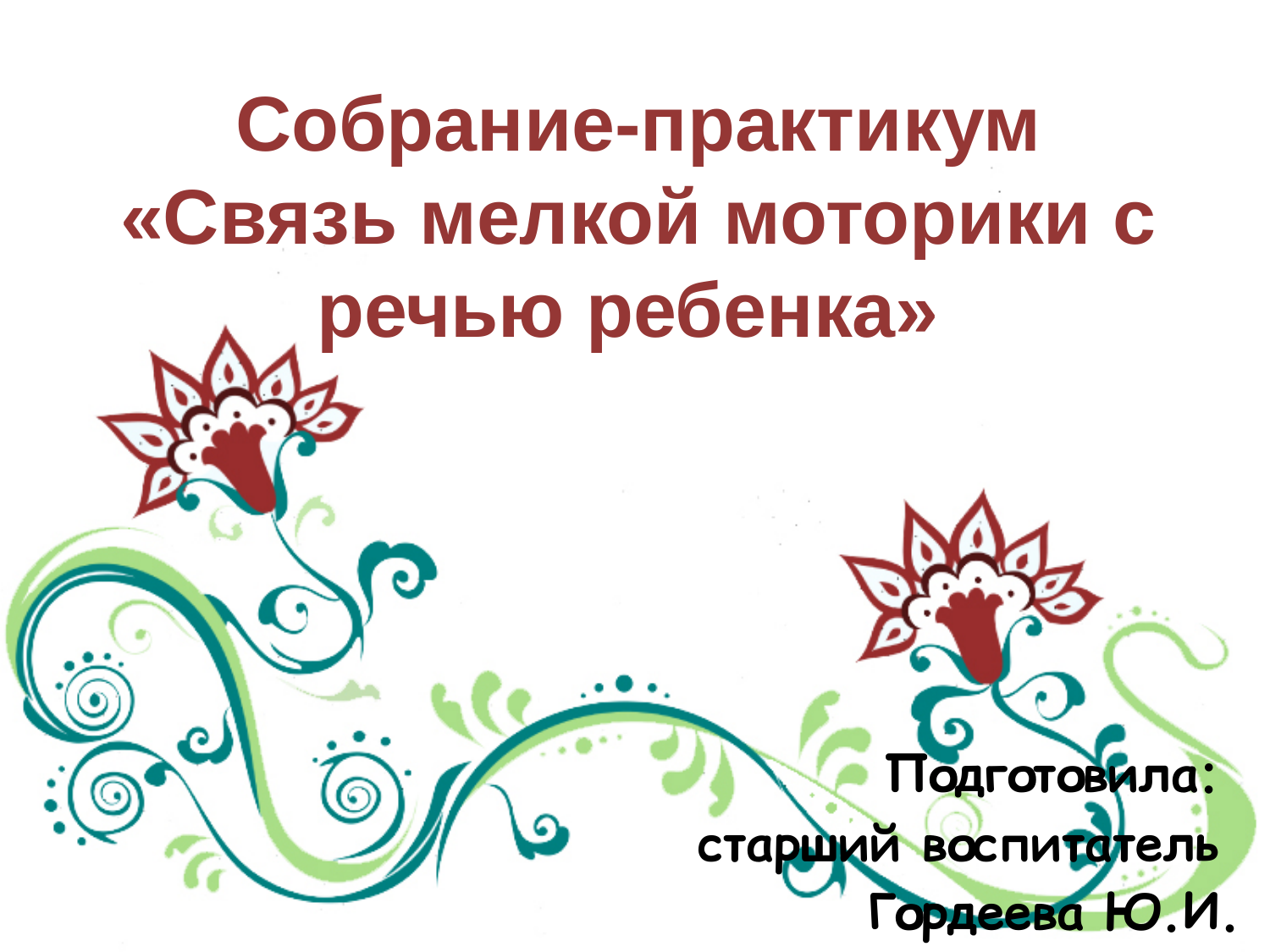

# Собрание-практикум «Связь мелкой моторики с речью ребенка»
Подготовила:
старший воспитатель
Гордеева Ю.И.